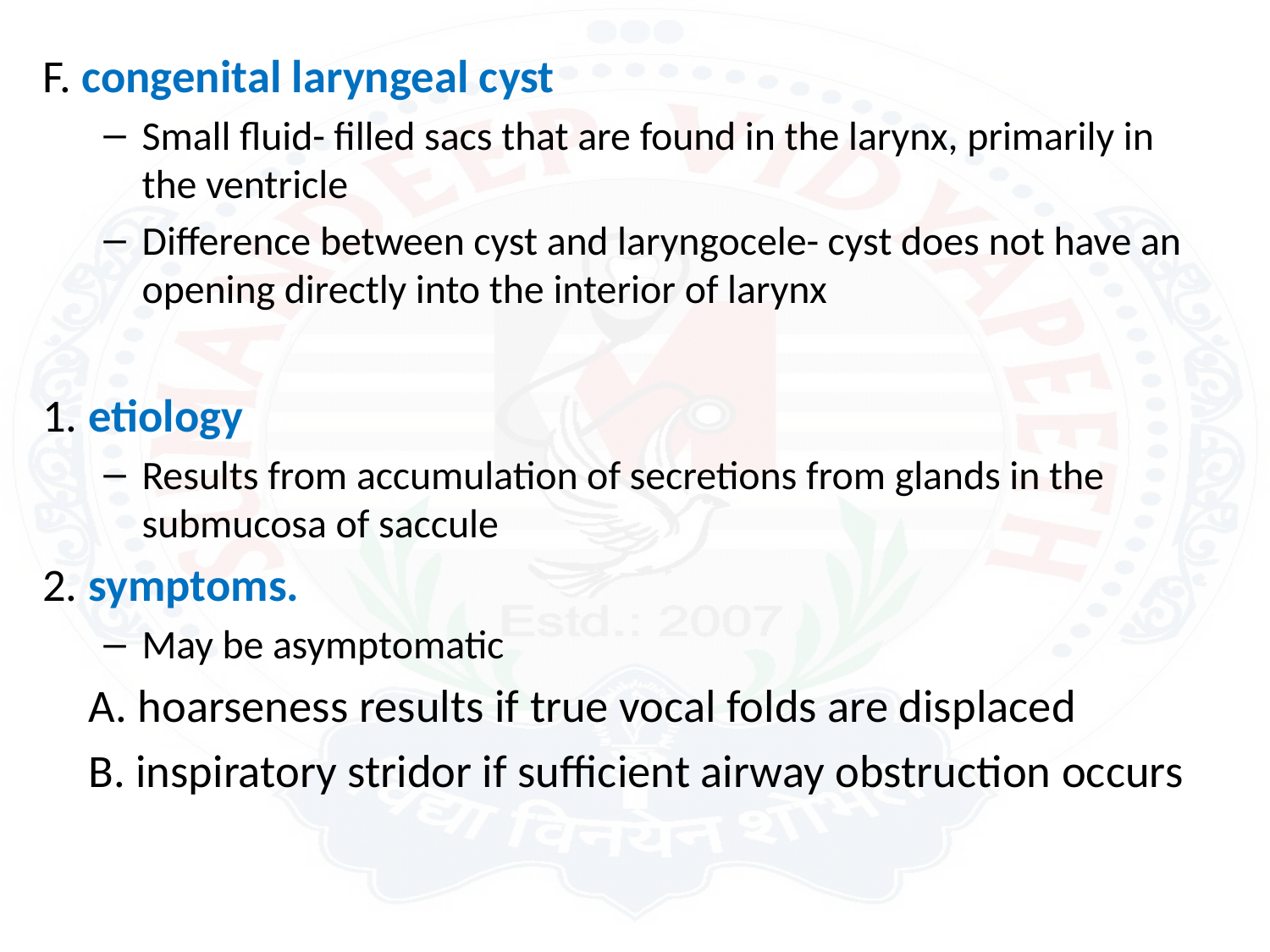

F. congenital laryngeal cyst
Small fluid- filled sacs that are found in the larynx, primarily in the ventricle
Difference between cyst and laryngocele- cyst does not have an opening directly into the interior of larynx

1. etiology
Results from accumulation of secretions from glands in the submucosa of saccule
2. symptoms.
May be asymptomatic
		A. hoarseness results if true vocal folds are displaced
		B. inspiratory stridor if sufficient airway obstruction occurs